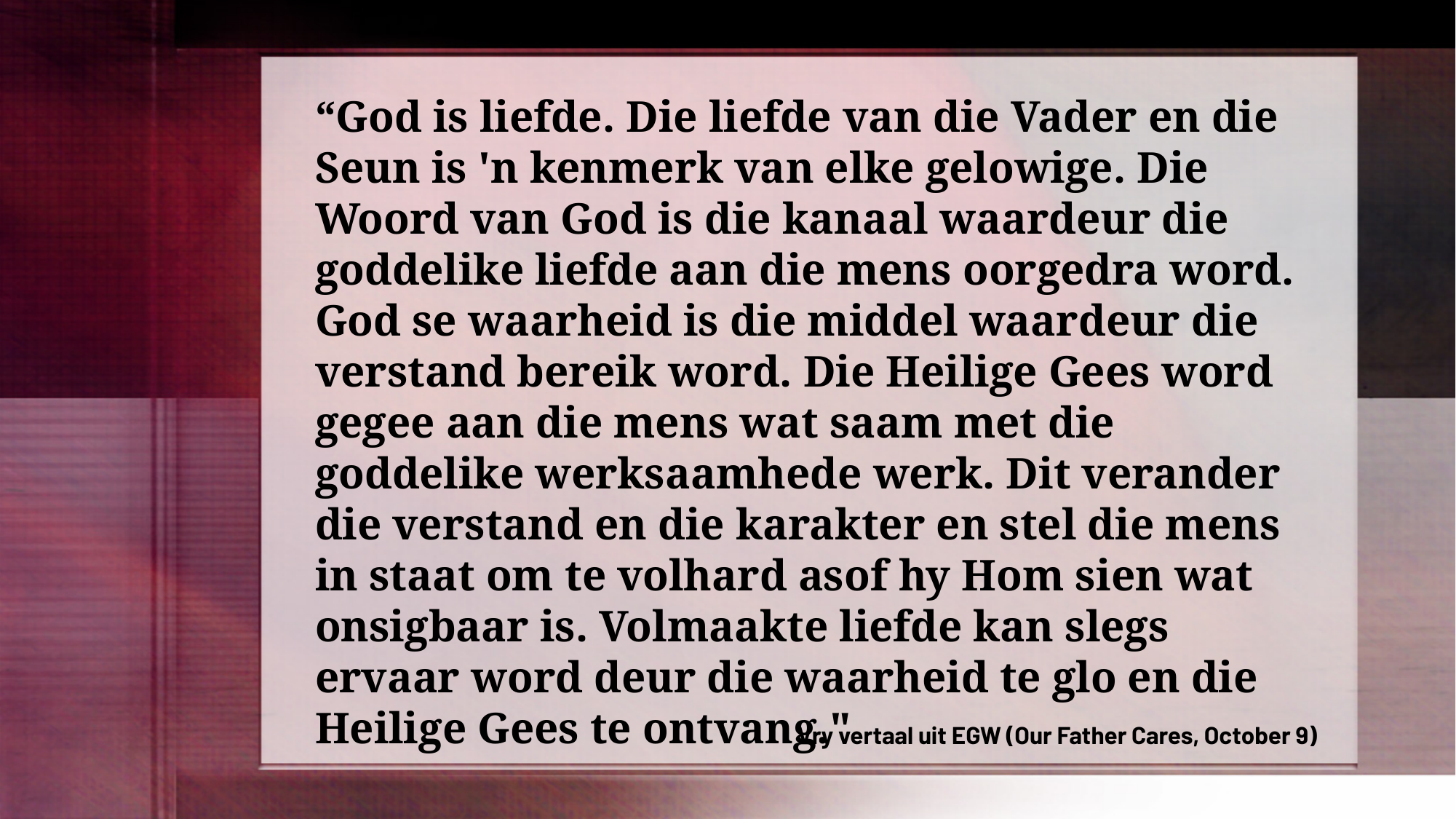

“God is liefde. Die liefde van die Vader en die Seun is 'n kenmerk van elke gelowige. Die Woord van God is die kanaal waardeur die goddelike liefde aan die mens oorgedra word. God se waarheid is die middel waardeur die verstand bereik word. Die Heilige Gees word gegee aan die mens wat saam met die goddelike werksaamhede werk. Dit verander die verstand en die karakter en stel die mens in staat om te volhard asof hy Hom sien wat onsigbaar is. Volmaakte liefde kan slegs ervaar word deur die waarheid te glo en die Heilige Gees te ontvang."
Vry vertaal uit EGW (Our Father Cares, October 9)